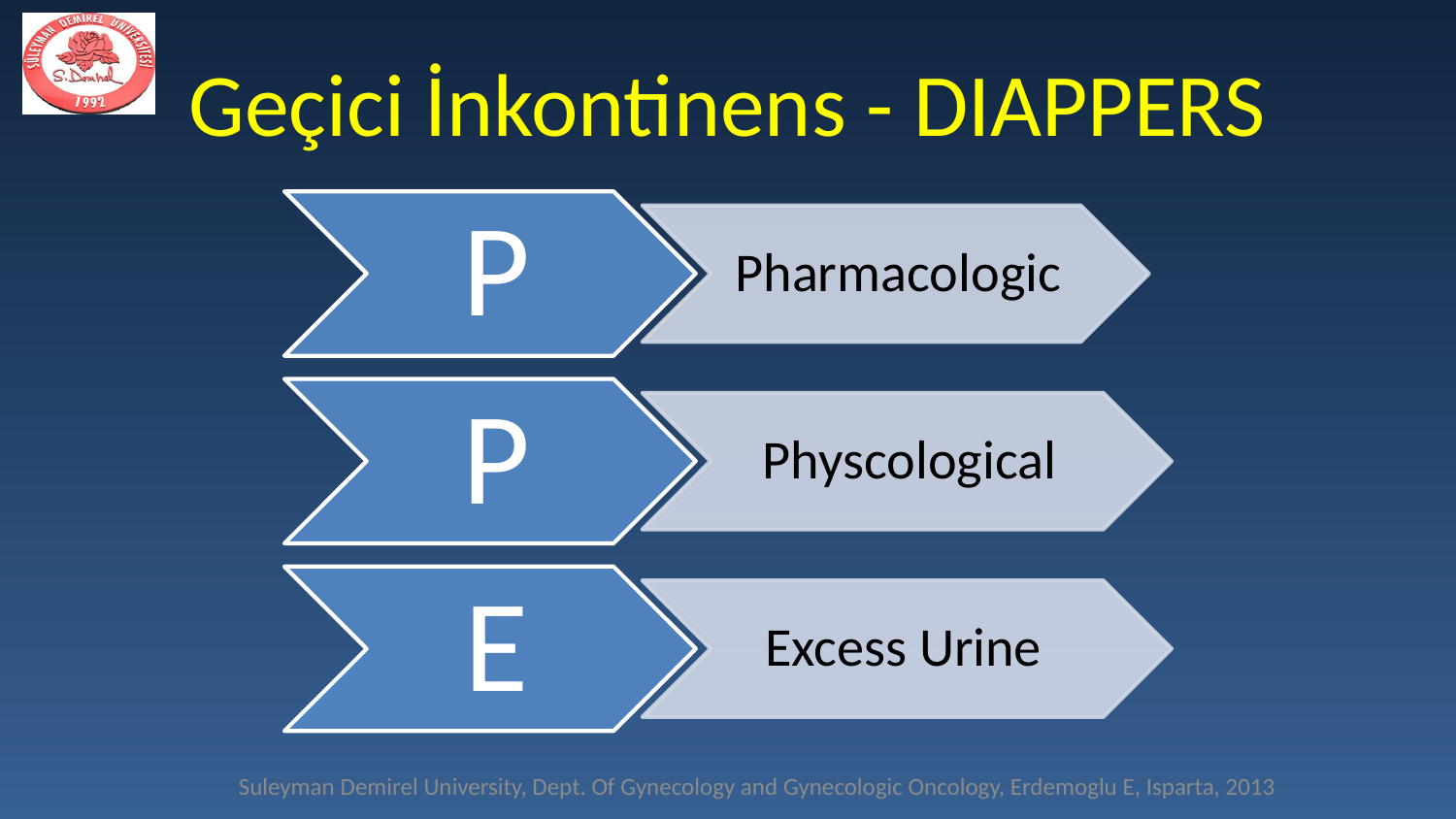

# Geçici İnkontinens - DIAPPERS
P
Pharmacologic
P
Physcological
E
Excess Urine